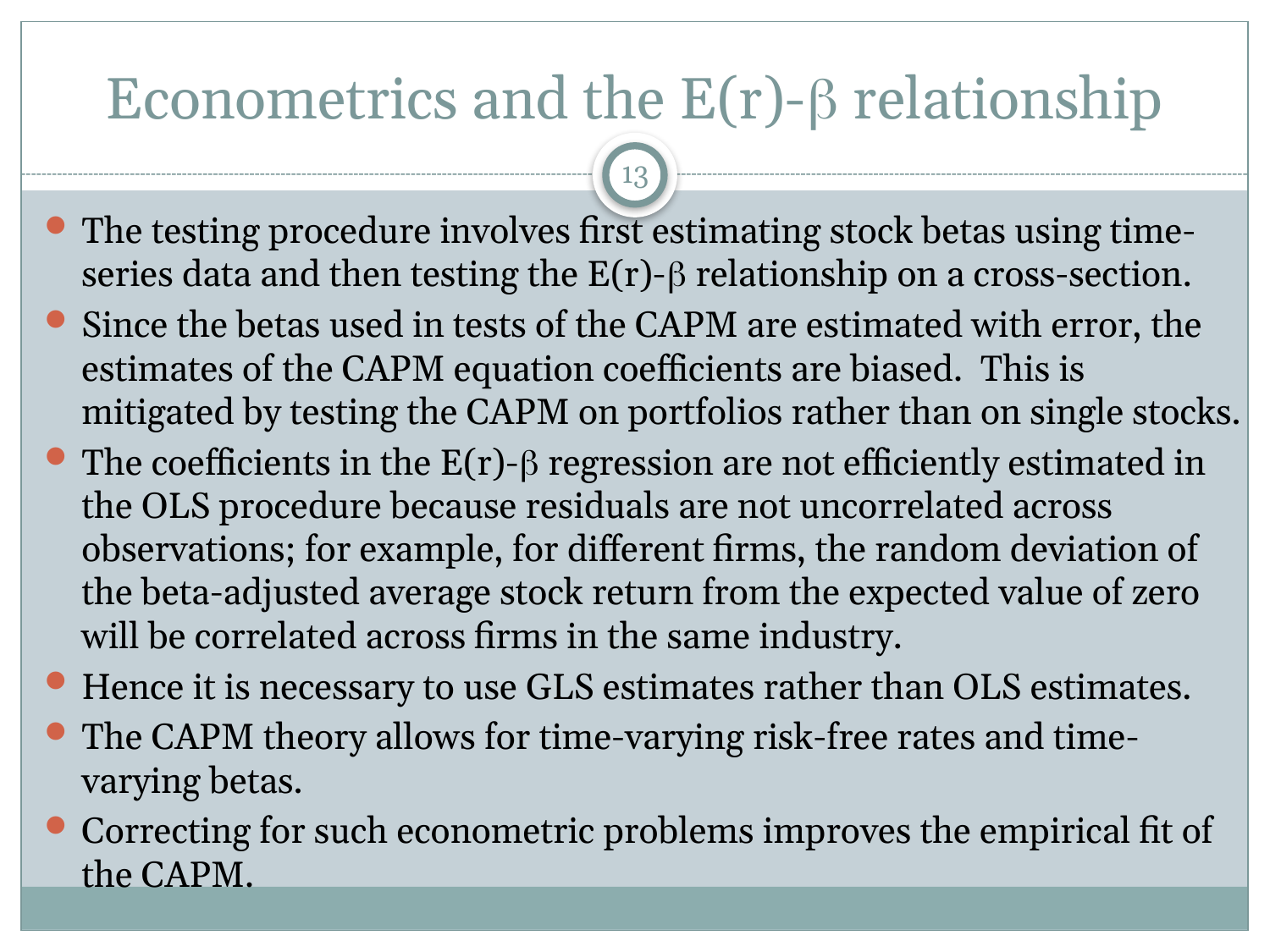

# Econometrics and the E(r)-β relationship
13
The testing procedure involves first estimating stock betas using time-series data and then testing the E(r)-β relationship on a cross-section.
Since the betas used in tests of the CAPM are estimated with error, the estimates of the CAPM equation coefficients are biased.  This is mitigated by testing the CAPM on portfolios rather than on single stocks.
The coefficients in the E(r)-β regression are not efficiently estimated in the OLS procedure because residuals are not uncorrelated across observations; for example, for different firms, the random deviation of the beta-adjusted average stock return from the expected value of zero will be correlated across firms in the same industry.
Hence it is necessary to use GLS estimates rather than OLS estimates.
The CAPM theory allows for time-varying risk-free rates and time-varying betas.
Correcting for such econometric problems improves the empirical fit of the CAPM.